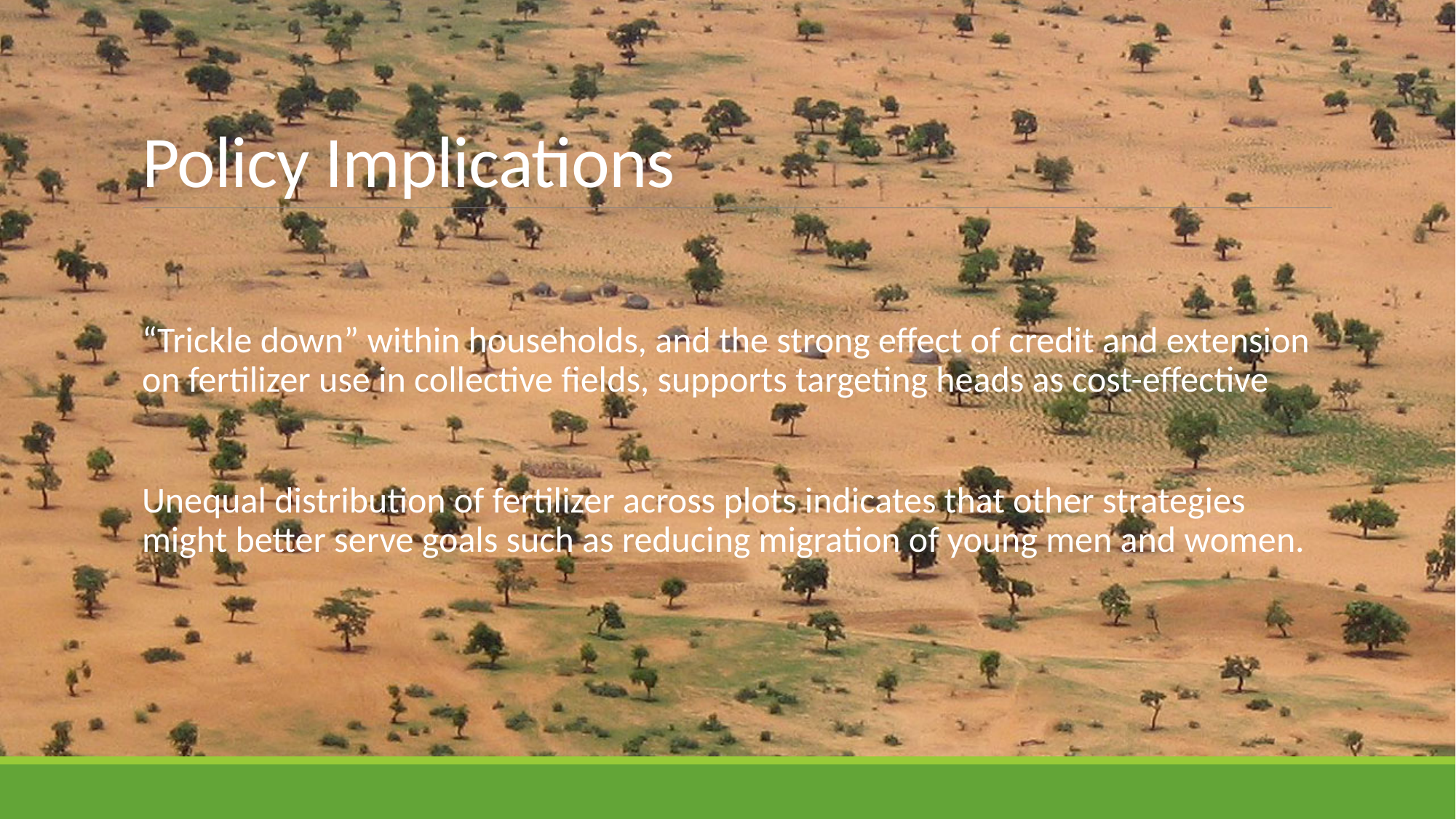

# Policy Implications

“Trickle down” within households, and the strong effect of credit and extension on fertilizer use in collective fields, supports targeting heads as cost-effective

Unequal distribution of fertilizer across plots indicates that other strategies might better serve goals such as reducing migration of young men and women.